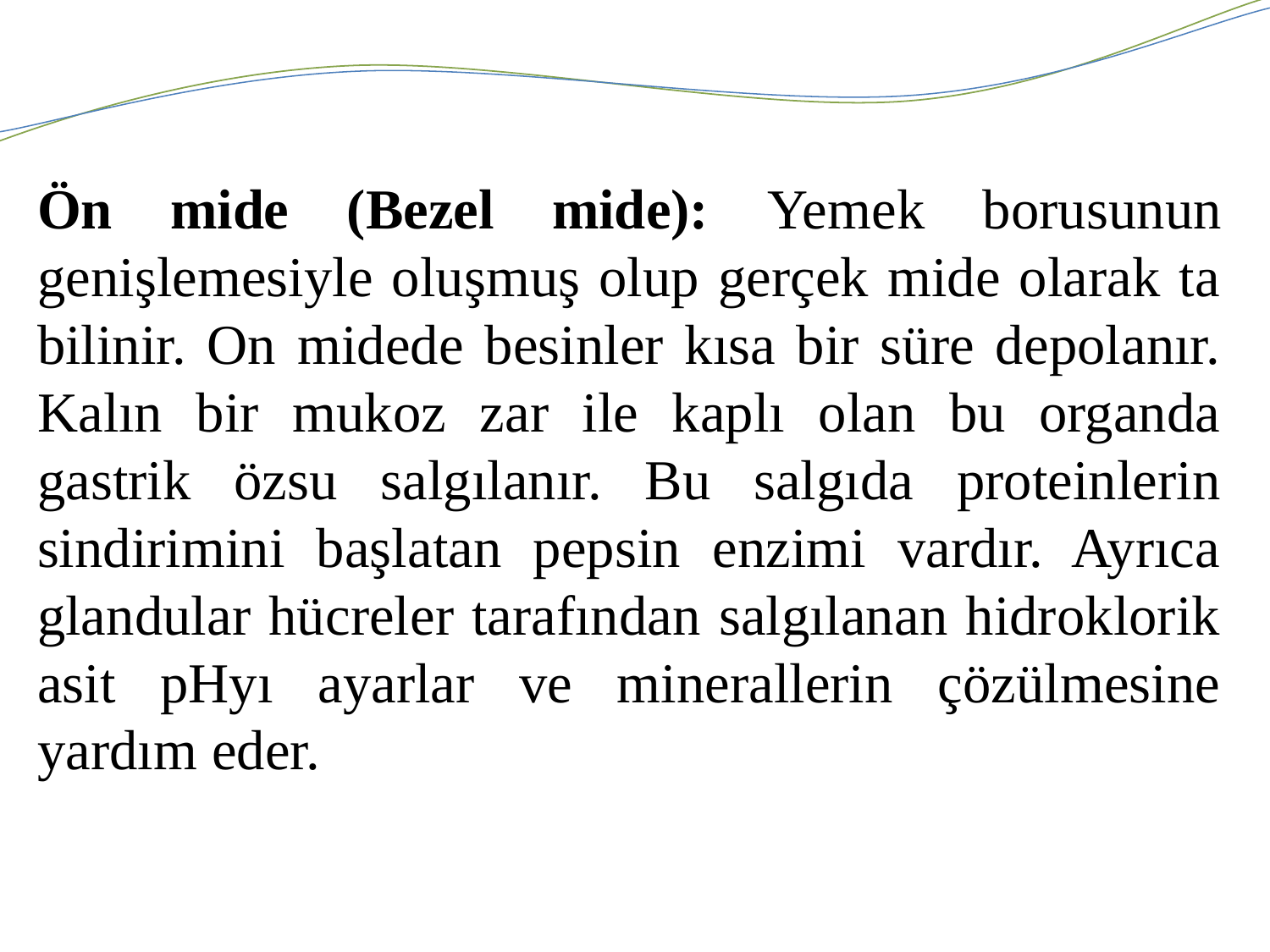

Ön mide (Bezel mide): Yemek borusunun genişlemesiyle oluşmuş olup gerçek mide olarak ta bilinir. On midede besinler kısa bir süre depolanır. Kalın bir mukoz zar ile kaplı olan bu organda gastrik özsu salgılanır. Bu salgıda proteinlerin sindirimini başlatan pepsin enzimi vardır. Ayrıca glandular hücreler tarafından salgılanan hidroklorik asit pHyı ayarlar ve minerallerin çözülmesine yardım eder.